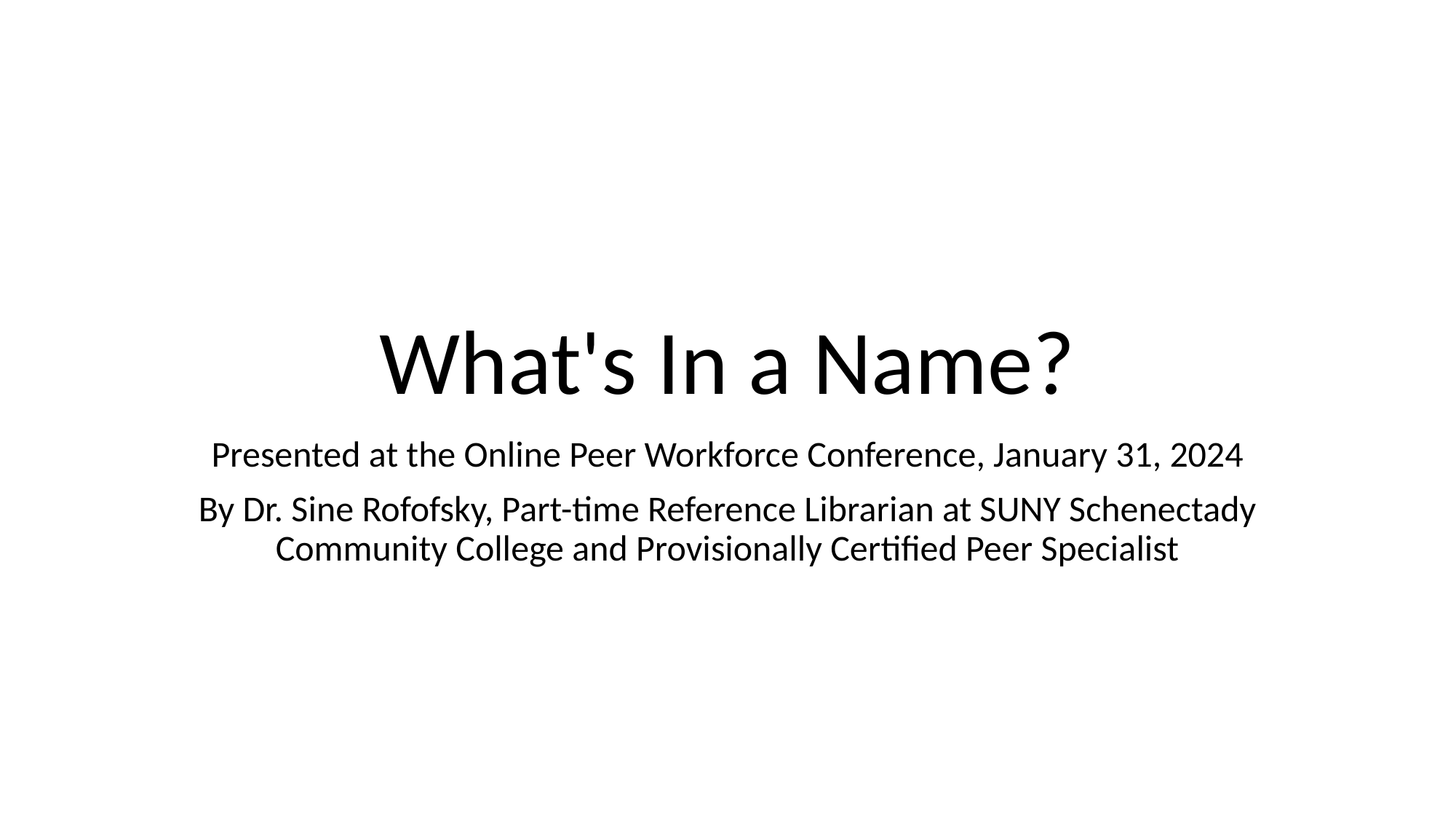

# What's In a Name?
Presented at the Online Peer Workforce Conference, January 31, 2024
By Dr. Sine Rofofsky, Part-time Reference Librarian at SUNY Schenectady Community College and Provisionally Certified Peer Specialist